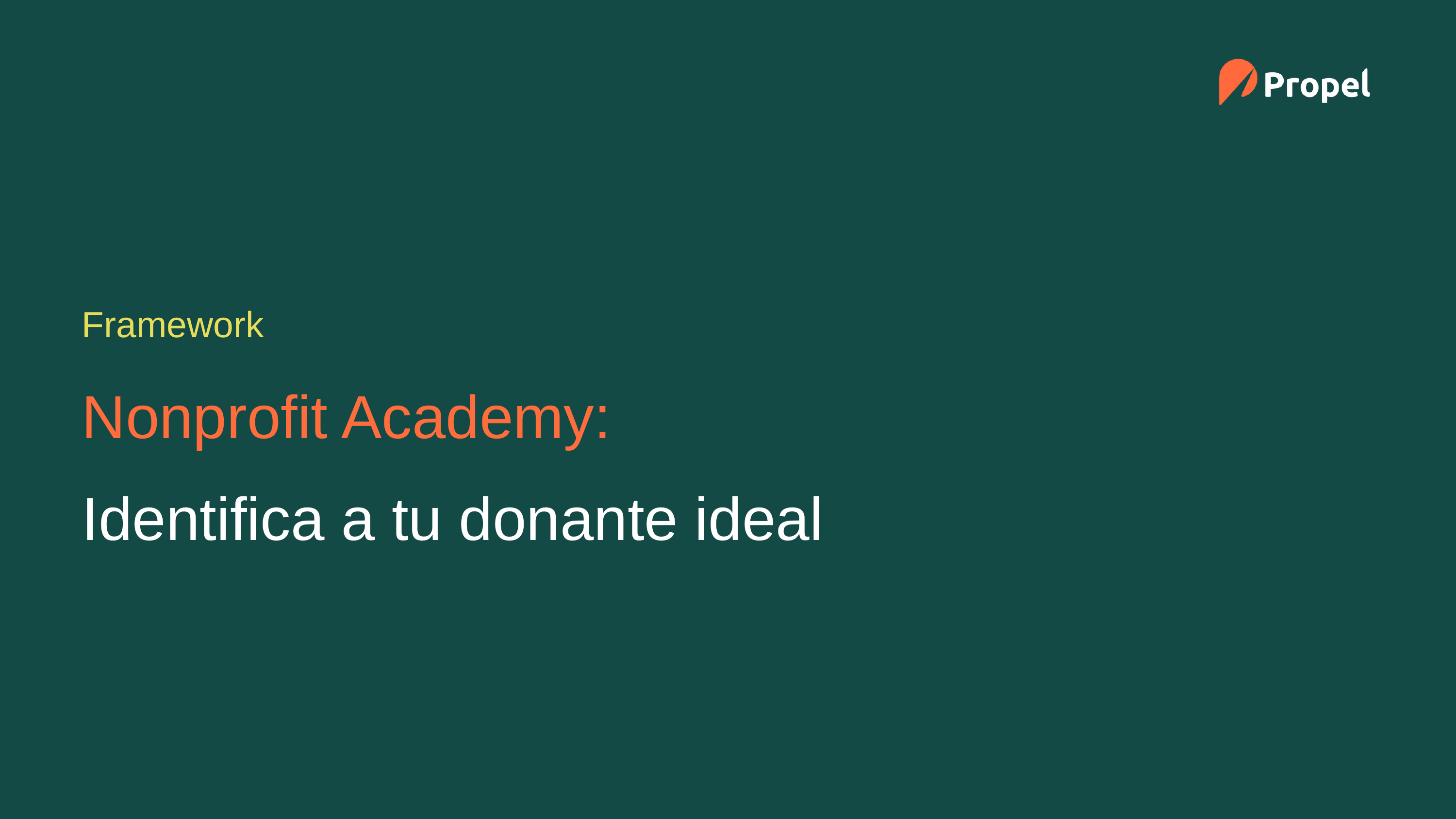

Framework
Nonprofit Academy:
Identifica a tu donante ideal